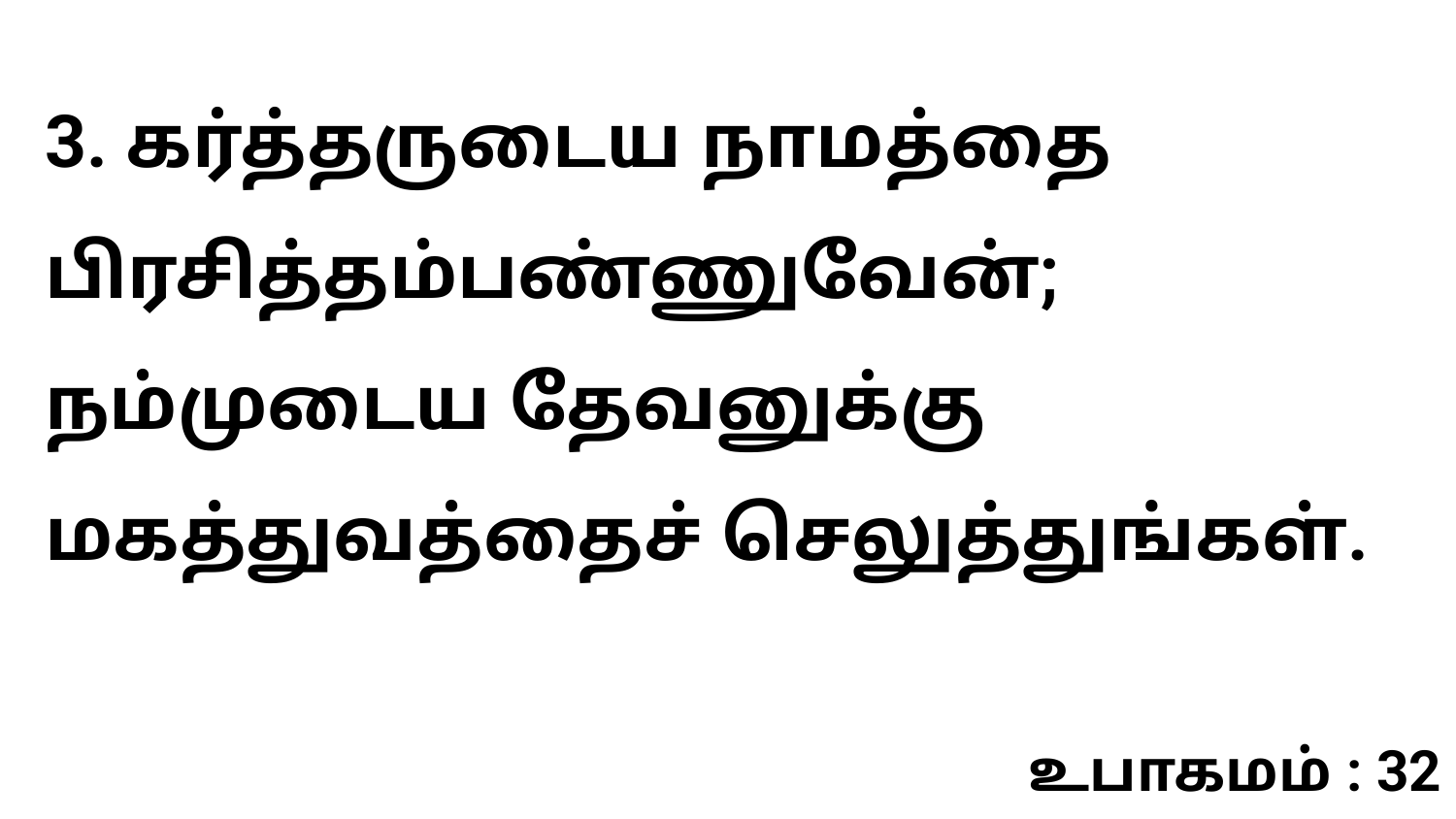

3. கர்த்தருடைய நாமத்தை பிரசித்தம்பண்ணுவேன்; நம்முடைய தேவனுக்கு மகத்துவத்தைச் செலுத்துங்கள்.
உபாகமம் : 32